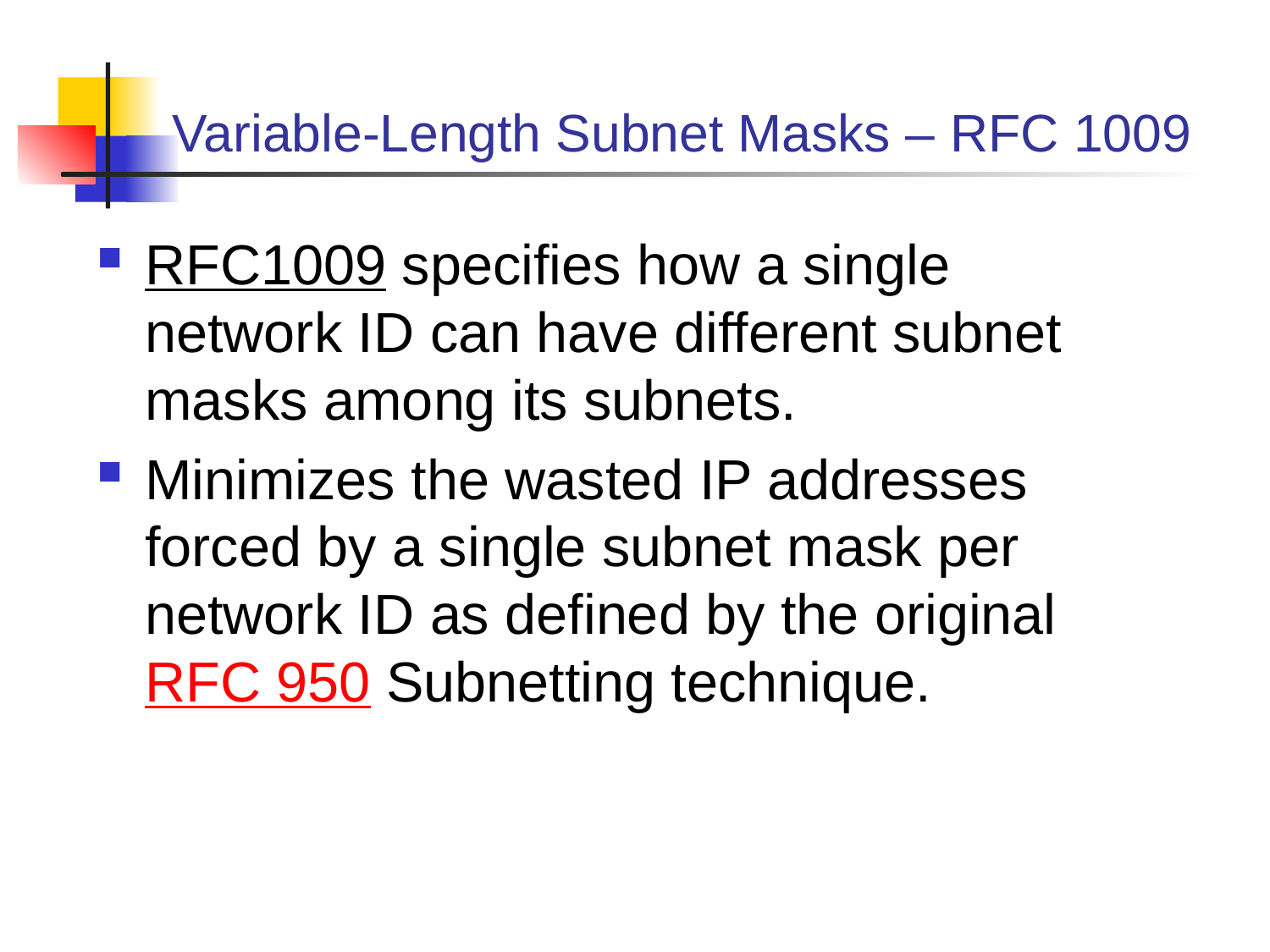

# Variable-Length Subnet Masks – RFC 1009
RFC1009 specifies how a single network ID can have different subnet masks among its subnets.
Minimizes the wasted IP addresses forced by a single subnet mask per network ID as defined by the original RFC 950 Subnetting technique.